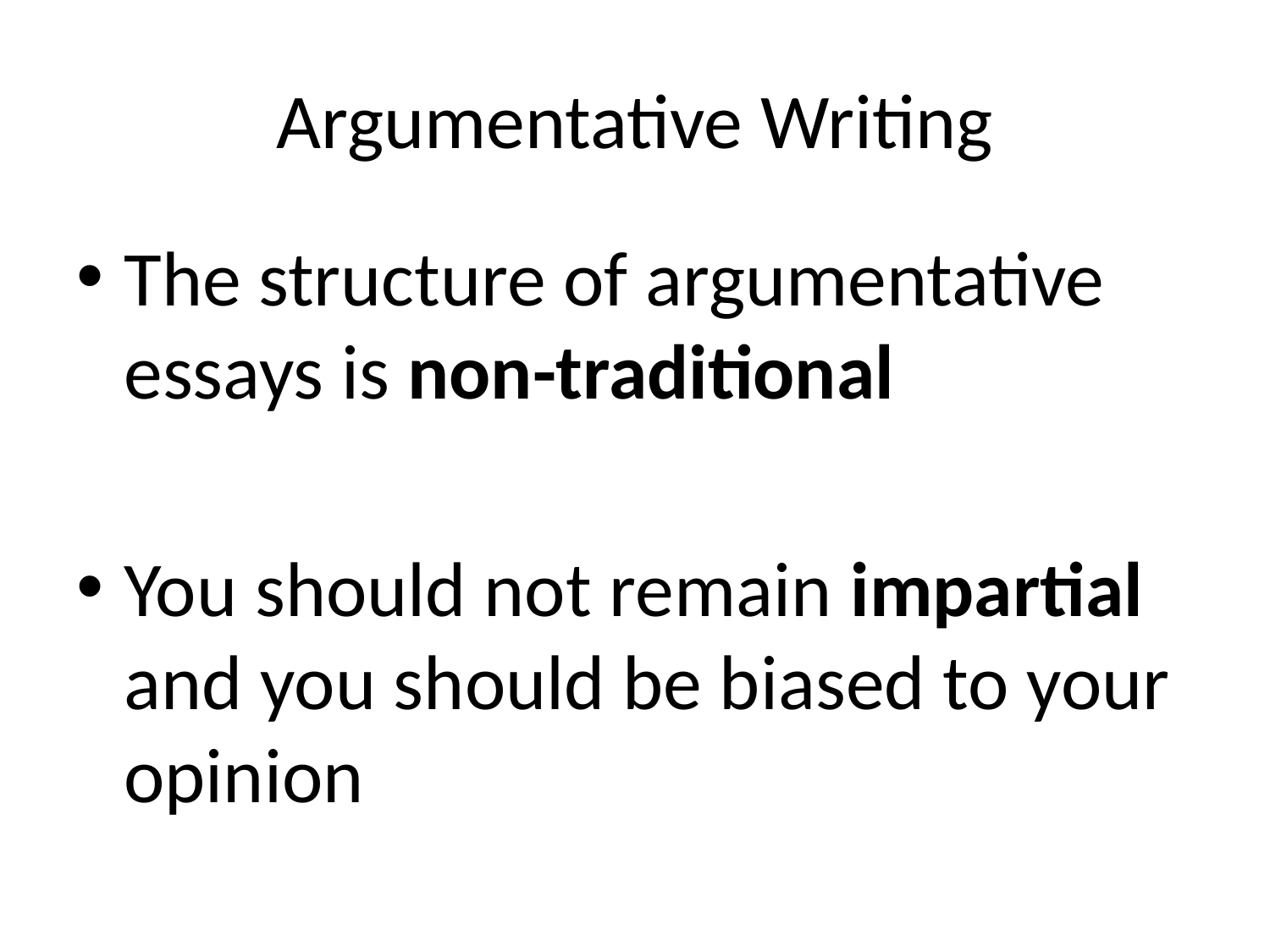

# Argumentative Writing
The structure of argumentative essays is non-traditional

You should not remain impartial and you should be biased to your opinion